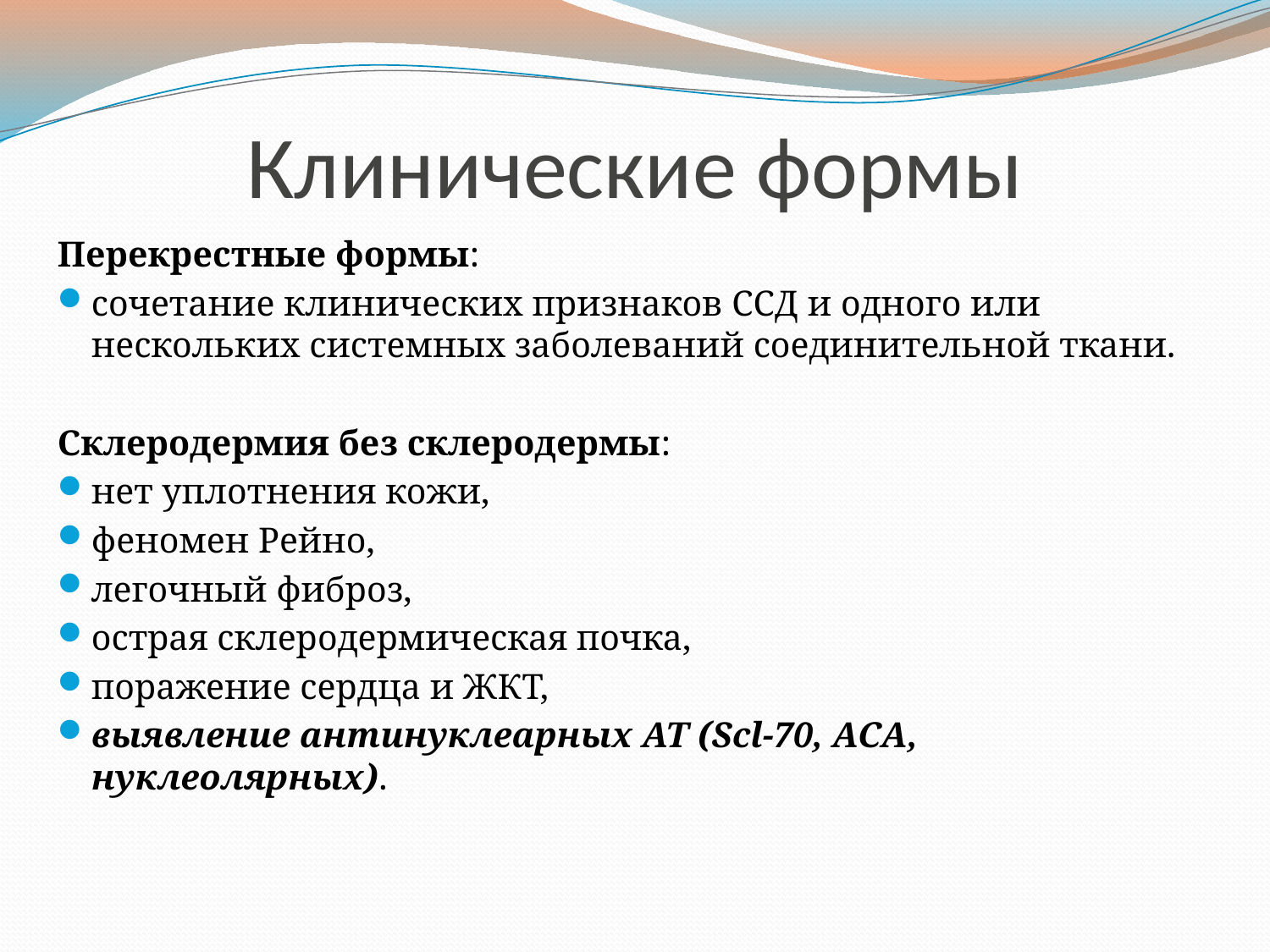

# Клинические формы
Перекрестные формы:
сочетание клинических признаков ССД и одного или нескольких системных заболеваний соединительной ткани.

Склеродермия без склеродермы:
нет уплотнения кожи,
феномен Рейно,
легочный фиброз,
острая склеродермическая почка,
поражение сердца и ЖКТ,
выявление антинуклеарных АТ (Scl-70, ACA, нуклеолярных).